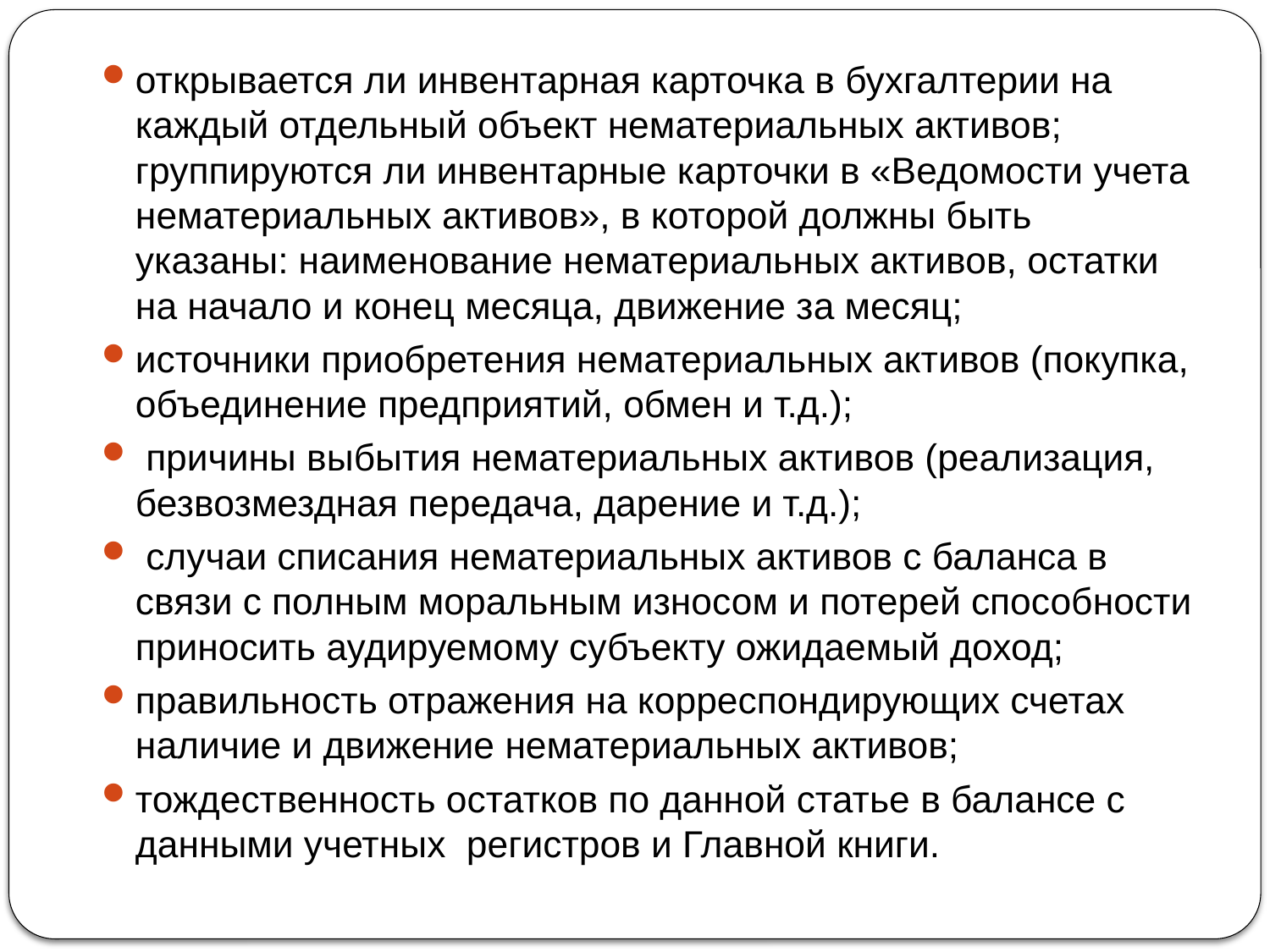

открывается ли инвентарная карточка в бухгалтерии на каждый отдельный объект нематериальных активов; группируются ли инвентарные карточки в «Ведомости учета нематериальных активов», в которой должны быть указаны: наименование нематериальных активов, остатки на начало и конец месяца, движение за месяц;
источники приобретения нематериальных активов (покупка, объединение предприятий, обмен и т.д.);
 причины выбытия нематериальных активов (реализация, безвозмездная передача, дарение и т.д.);
 случаи списания нематериальных активов с баланса в связи с полным моральным износом и потерей способности приносить аудируемому субъекту ожидаемый доход;
правильность отражения на корреспондирующих счетах наличие и движение нематериальных активов;
тождественность остатков по данной статье в балансе с данными учетных  регистров и Главной книги.